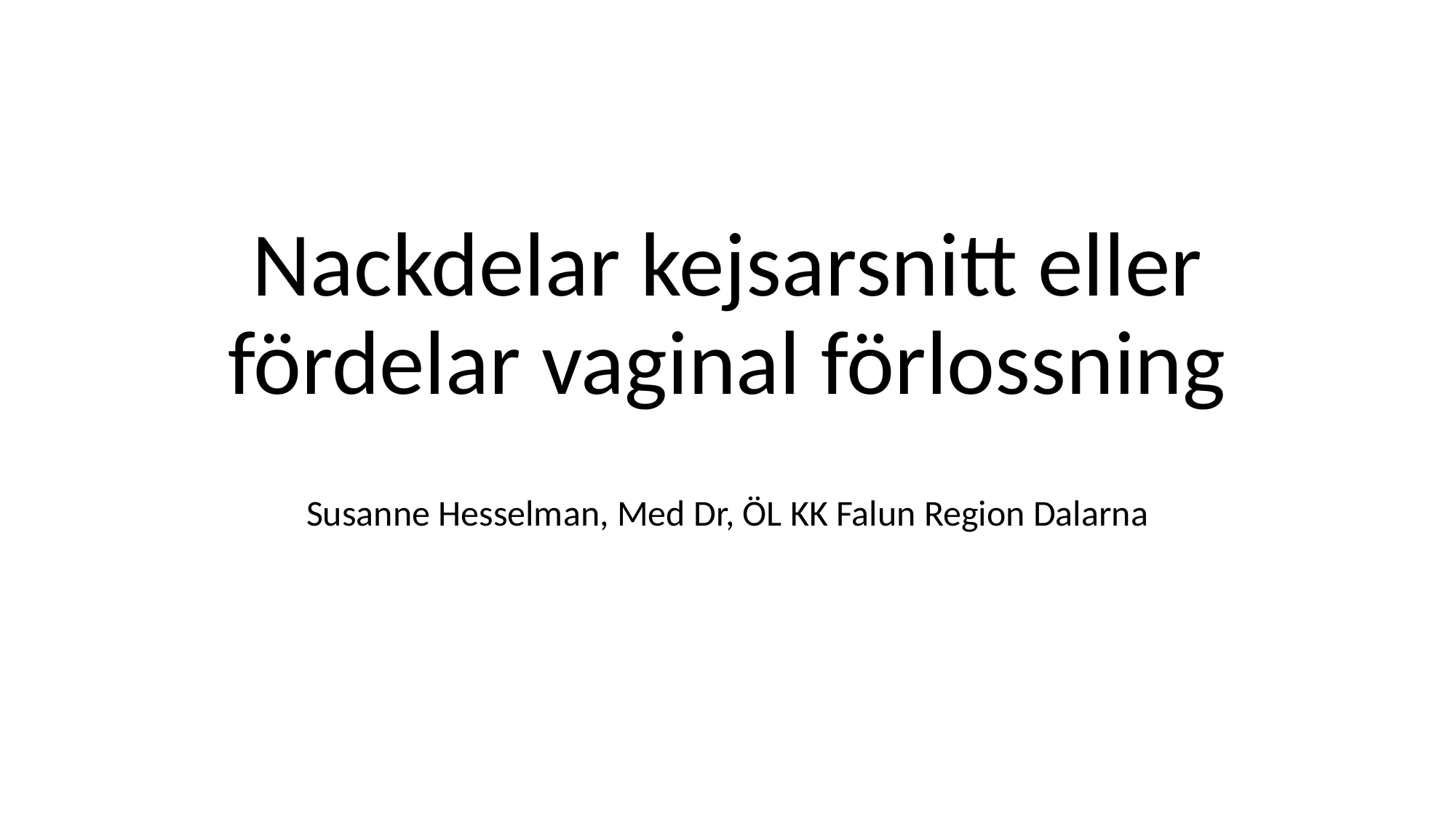

# Nackdelar kejsarsnitt eller fördelar vaginal förlossning

Susanne Hesselman, Med Dr, ÖL KK Falun Region Dalarna